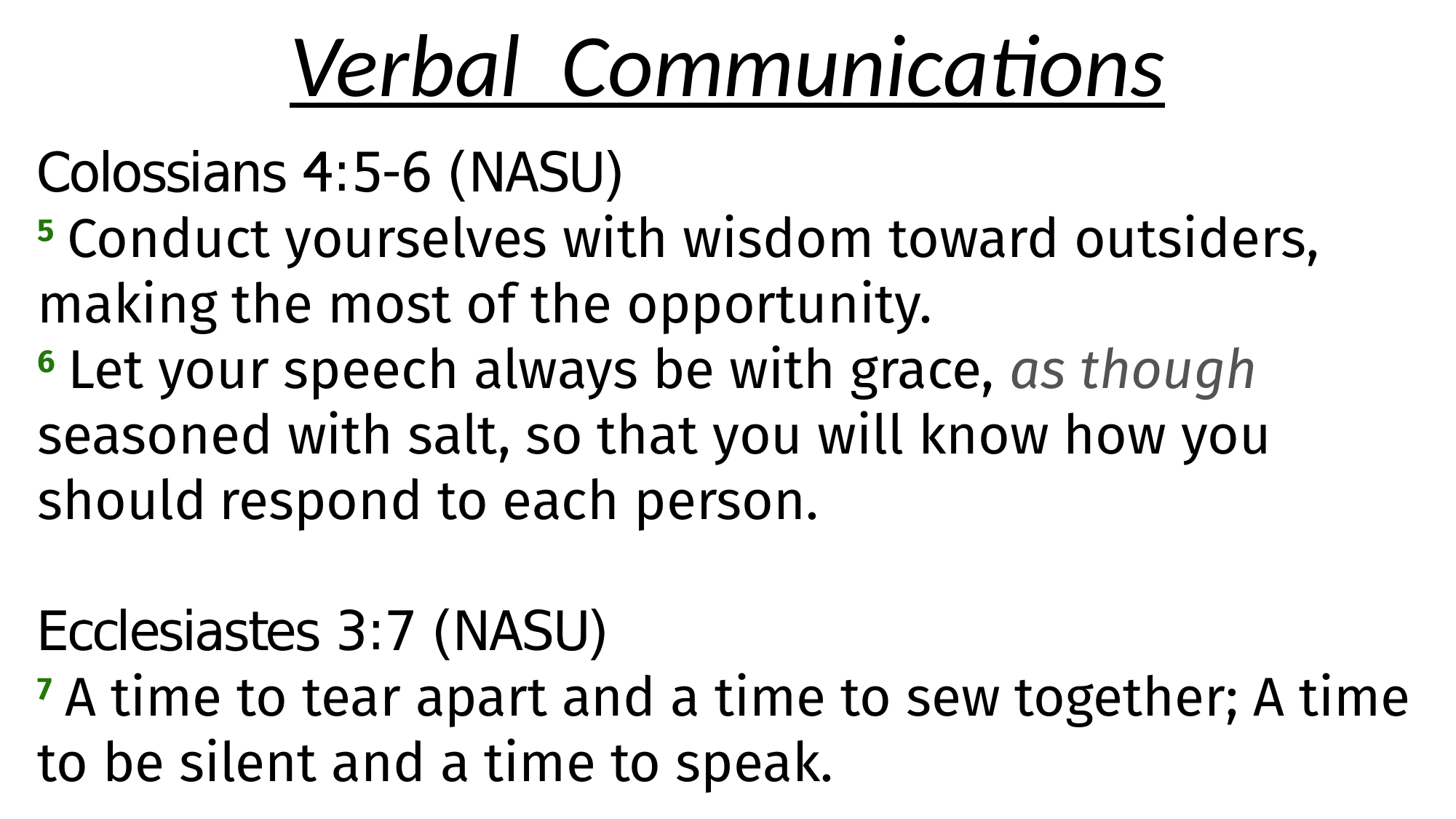

# Verbal  Communications
Colossians 4:5-6 (NASU)
5 Conduct yourselves with wisdom toward outsiders, making the most of the opportunity.
6 Let your speech always be with grace, as though seasoned with salt, so that you will know how you should respond to each person.

Ecclesiastes 3:7 (NASU)
7 A time to tear apart and a time to sew together; A time to be silent and a time to speak.